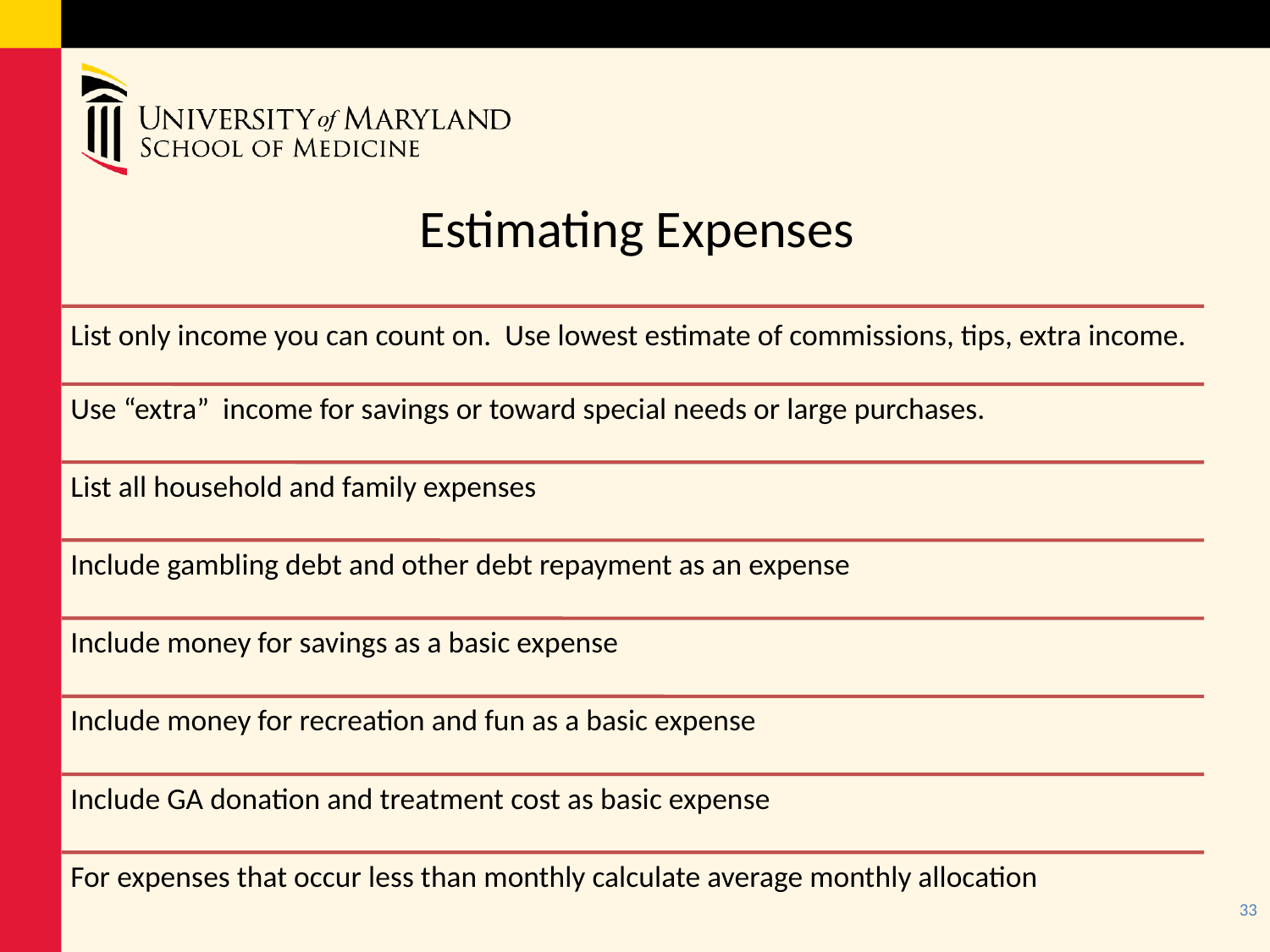

# Estimating Expenses
List only income you can count on.  Use lowest estimate of commissions, tips, extra income.
Use “extra”  income for savings or toward special needs or large purchases.
List all household and family expenses
Include gambling debt and other debt repayment as an expense
Include money for savings as a basic expense
Include money for recreation and fun as a basic expense
Include GA donation and treatment cost as basic expense
For expenses that occur less than monthly calculate average monthly allocation
33